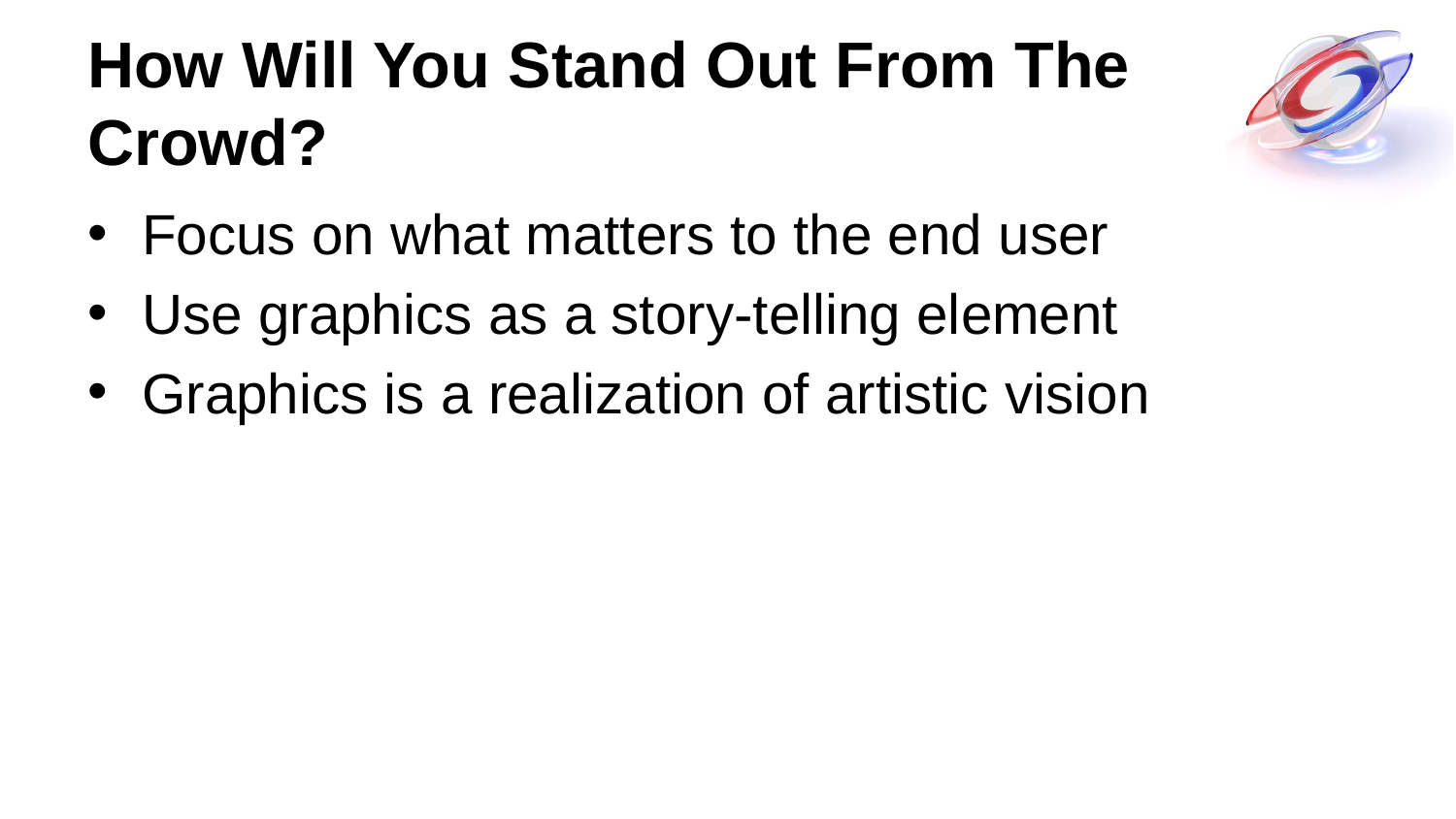

# How Will You Stand Out From The Crowd?
Focus on what matters to the end user
Use graphics as a story-telling element
Graphics is a realization of artistic vision